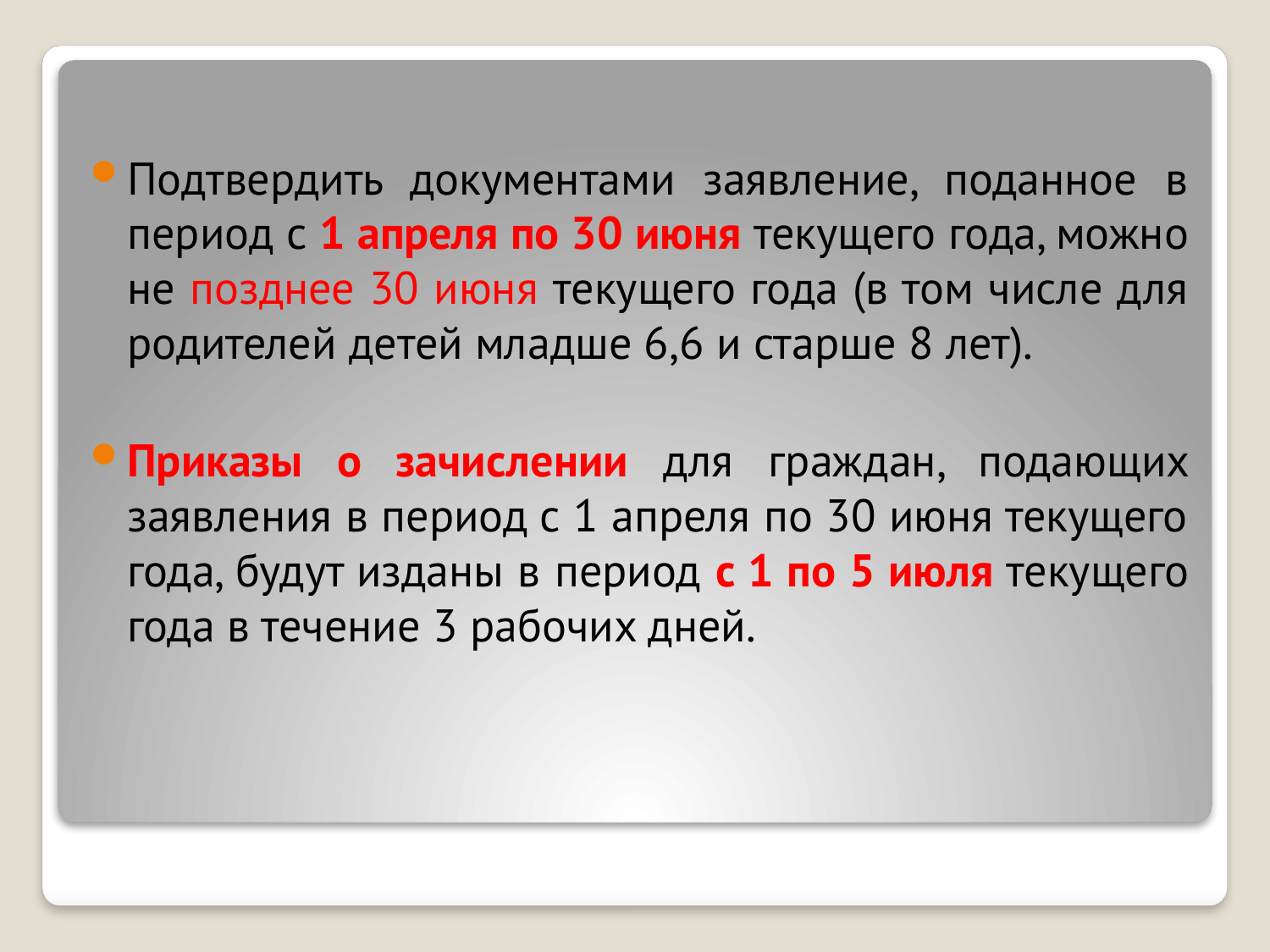

Подтвердить документами заявление, поданное в период с 1 апреля по 30 июня текущего года, можно не позднее 30 июня текущего года (в том числе для родителей детей младше 6,6 и старше 8 лет).

Приказы о зачислении для граждан, подающих заявления в период с 1 апреля по 30 июня текущего года, будут изданы в период с 1 по 5 июля текущего года в течение 3 рабочих дней.